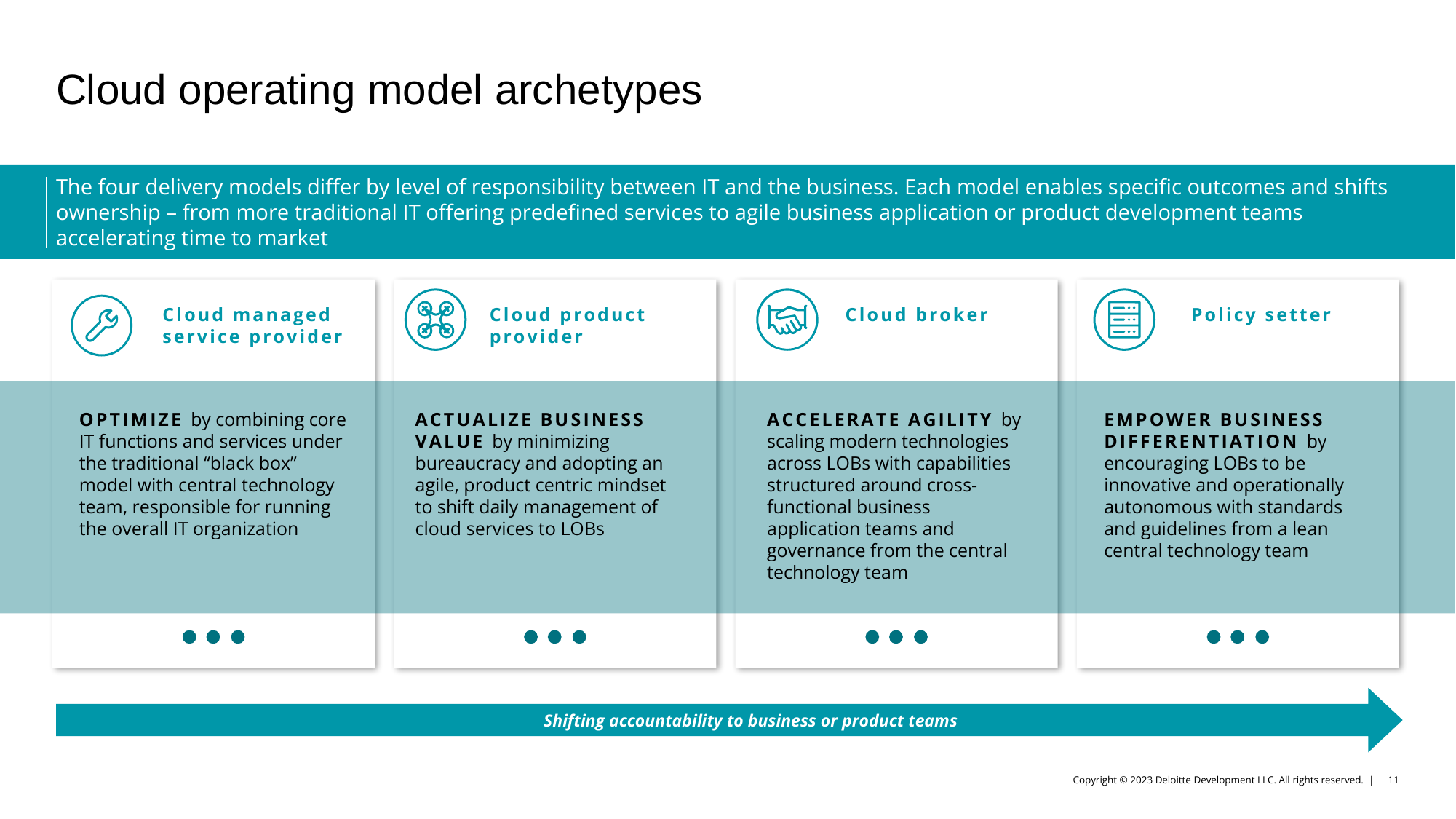

# Cloud operating model archetypes

The four delivery models differ by level of responsibility between IT and the business. Each model enables specific outcomes and shifts ownership – from more traditional IT offering predefined services to agile business application or product development teams accelerating time to market

Cloud managed service provider
Cloud product provider
Cloud broker
Policy setter

OPTIMIZE by combining core IT functions and services under the traditional “black box” model with central technology team, responsible for running the overall IT organization
Actualize BUSINESS VALUE by minimizing bureaucracy and adopting an agile, product centric mindset to shift daily management of cloud services to LOBs
ACCELERATE AGILITY by scaling modern technologies across LOBs with capabilities structured around cross-functional business application teams and governance from the central technology team
EMPOWER BUSINESS DIFFERENTIATION by encouraging LOBs to be innovative and operationally autonomous with standards and guidelines from a lean central technology team

Shifting accountability to business or product teams